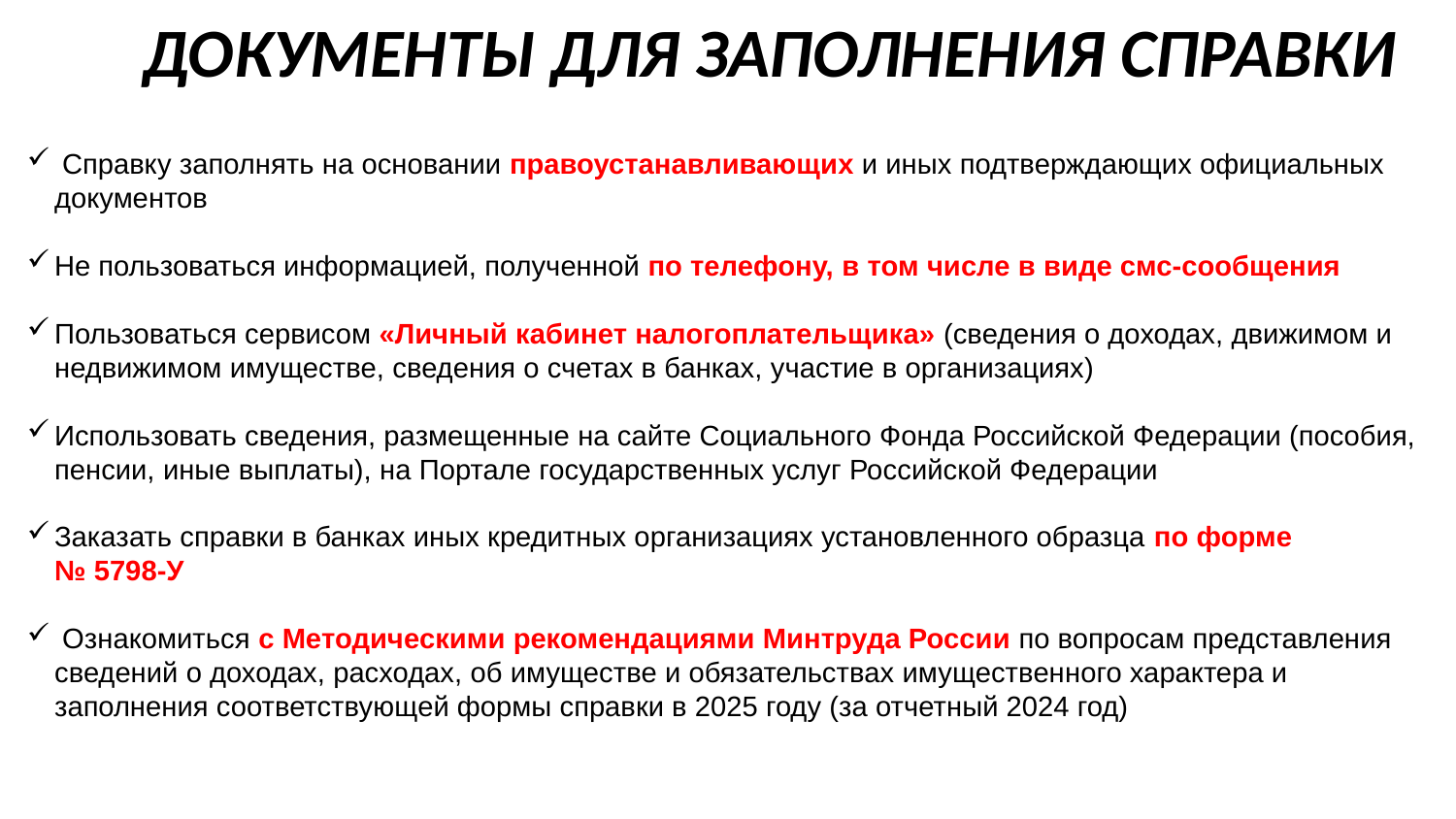

ДОКУМЕНТЫ ДЛЯ ЗАПОЛНЕНИЯ СПРАВКИ
 Справку заполнять на основании правоустанавливающих и иных подтверждающих официальных документов

Не пользоваться информацией, полученной по телефону, в том числе в виде смс-сообщения

Пользоваться сервисом «Личный кабинет налогоплательщика» (сведения о доходах, движимом и недвижимом имуществе, сведения о счетах в банках, участие в организациях)

Использовать сведения, размещенные на сайте Социального Фонда Российской Федерации (пособия, пенсии, иные выплаты), на Портале государственных услуг Российской Федерации

Заказать справки в банках иных кредитных организациях установленного образца по форме               № 5798-У

 Ознакомиться с Методическими рекомендациями Минтруда России по вопросам представления сведений о доходах, расходах, об имуществе и обязательствах имущественного характера и заполнения соответствующей формы справки в 2025 году (за отчетный 2024 год)